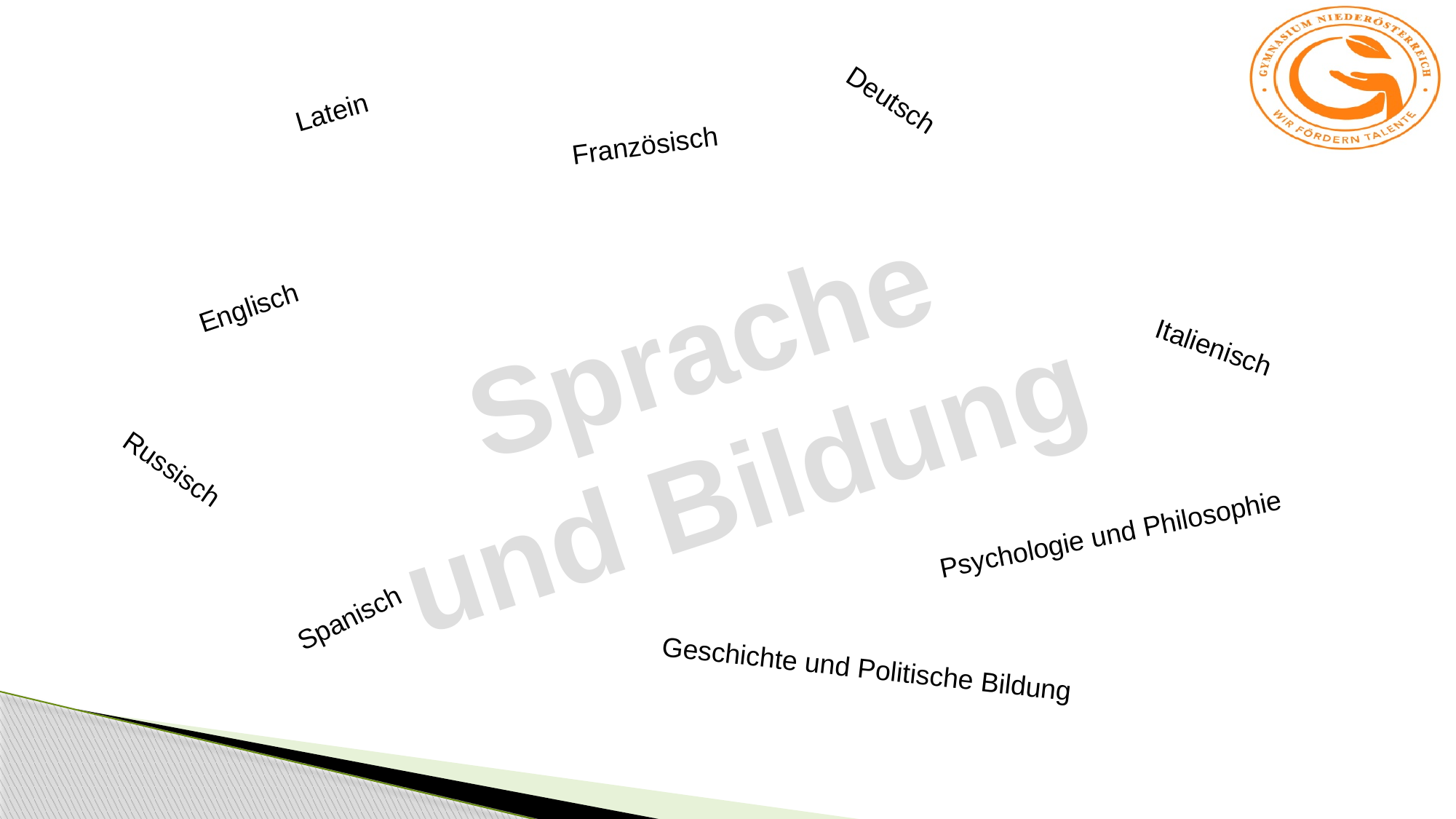

Latein
Deutsch
Französisch
Englisch
Sprache und Bildung
Italienisch
Russisch
Psychologie und Philosophie
Spanisch
Geschichte und Politische Bildung